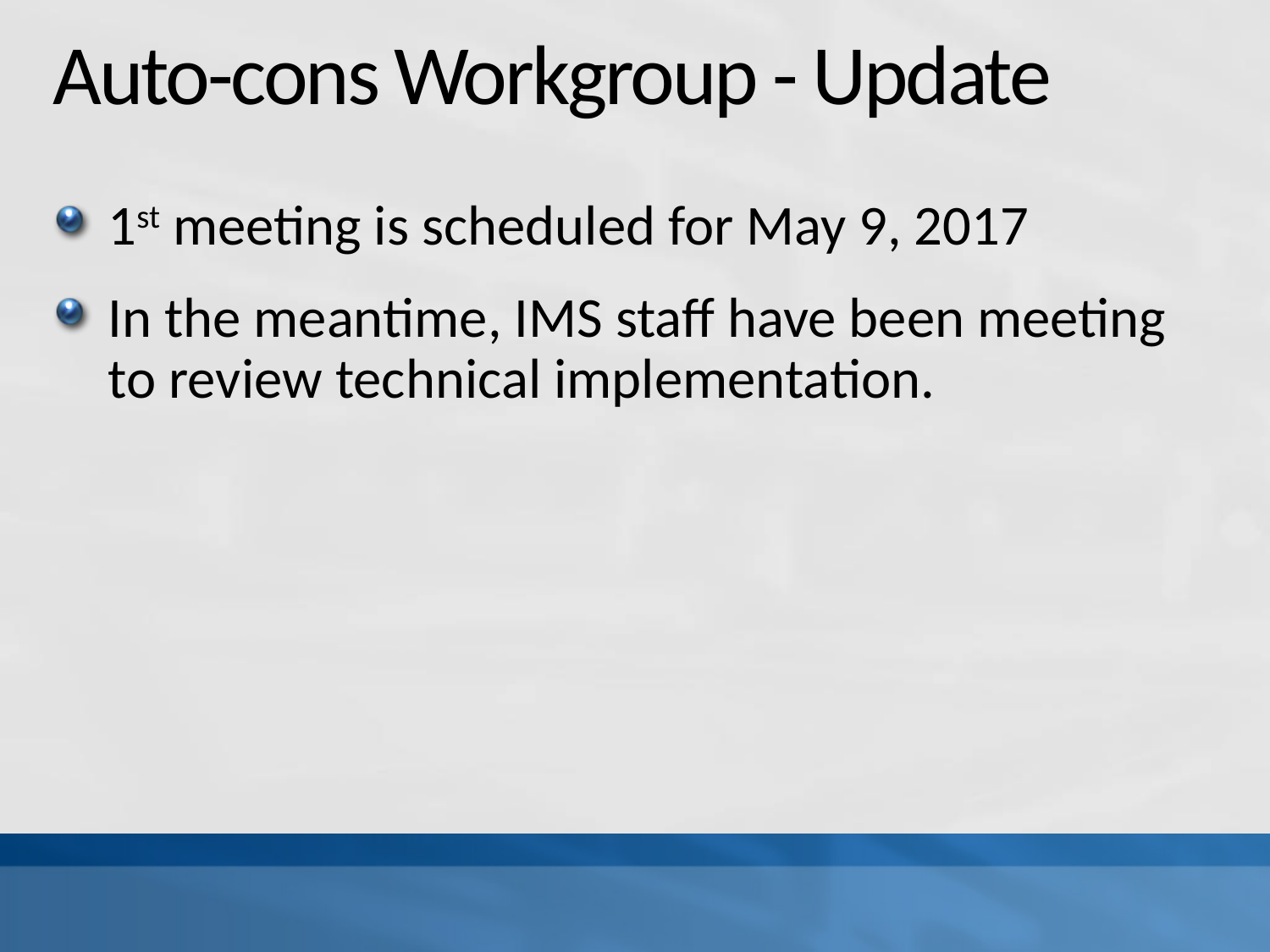

# Auto-cons Workgroup - Update
1st meeting is scheduled for May 9, 2017
In the meantime, IMS staff have been meeting to review technical implementation.